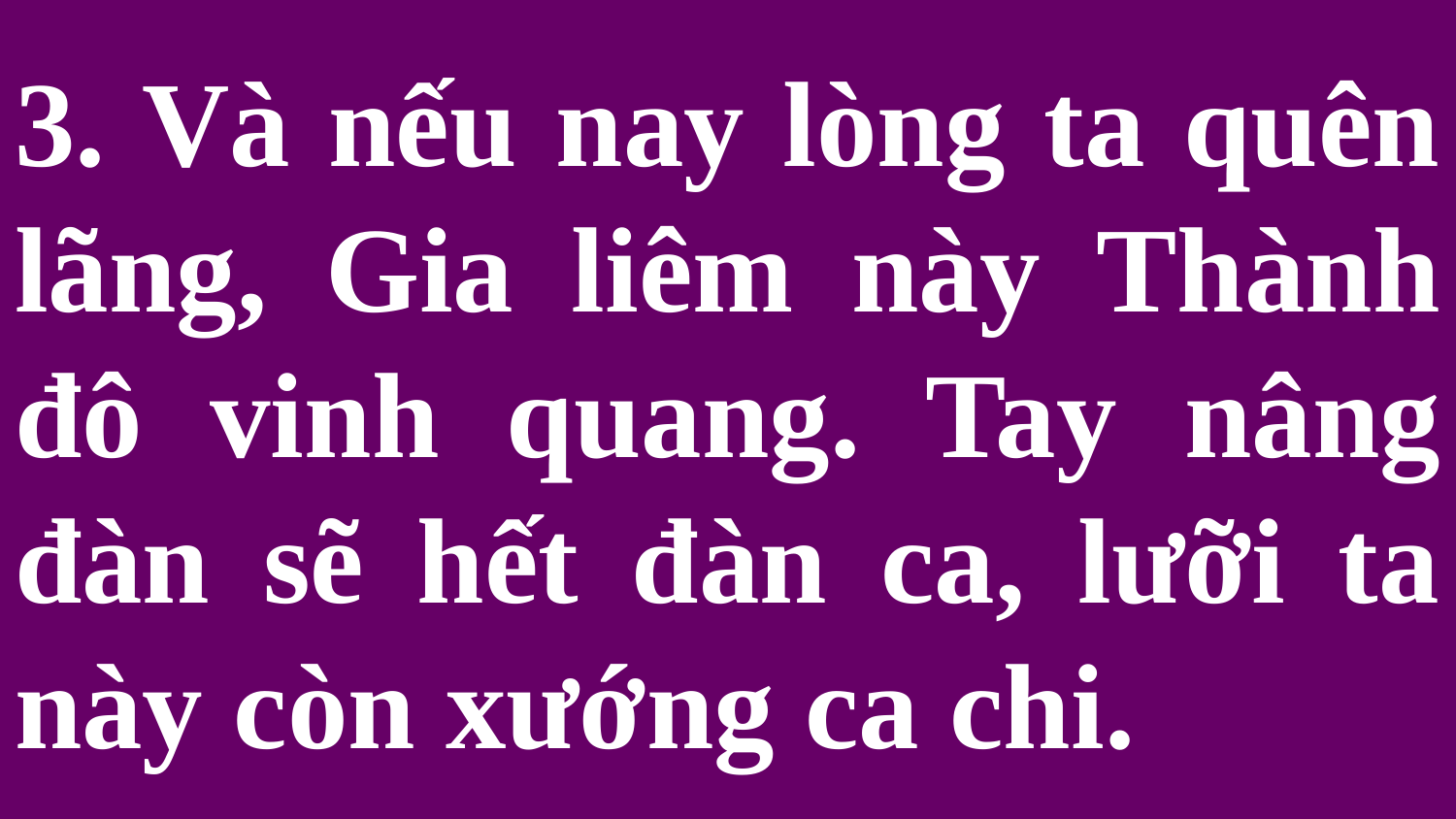

# 3. Và nếu nay lòng ta quên lãng, Gia liêm này Thành đô vinh quang. Tay nâng đàn sẽ hết đàn ca, lưỡi ta này còn xướng ca chi.